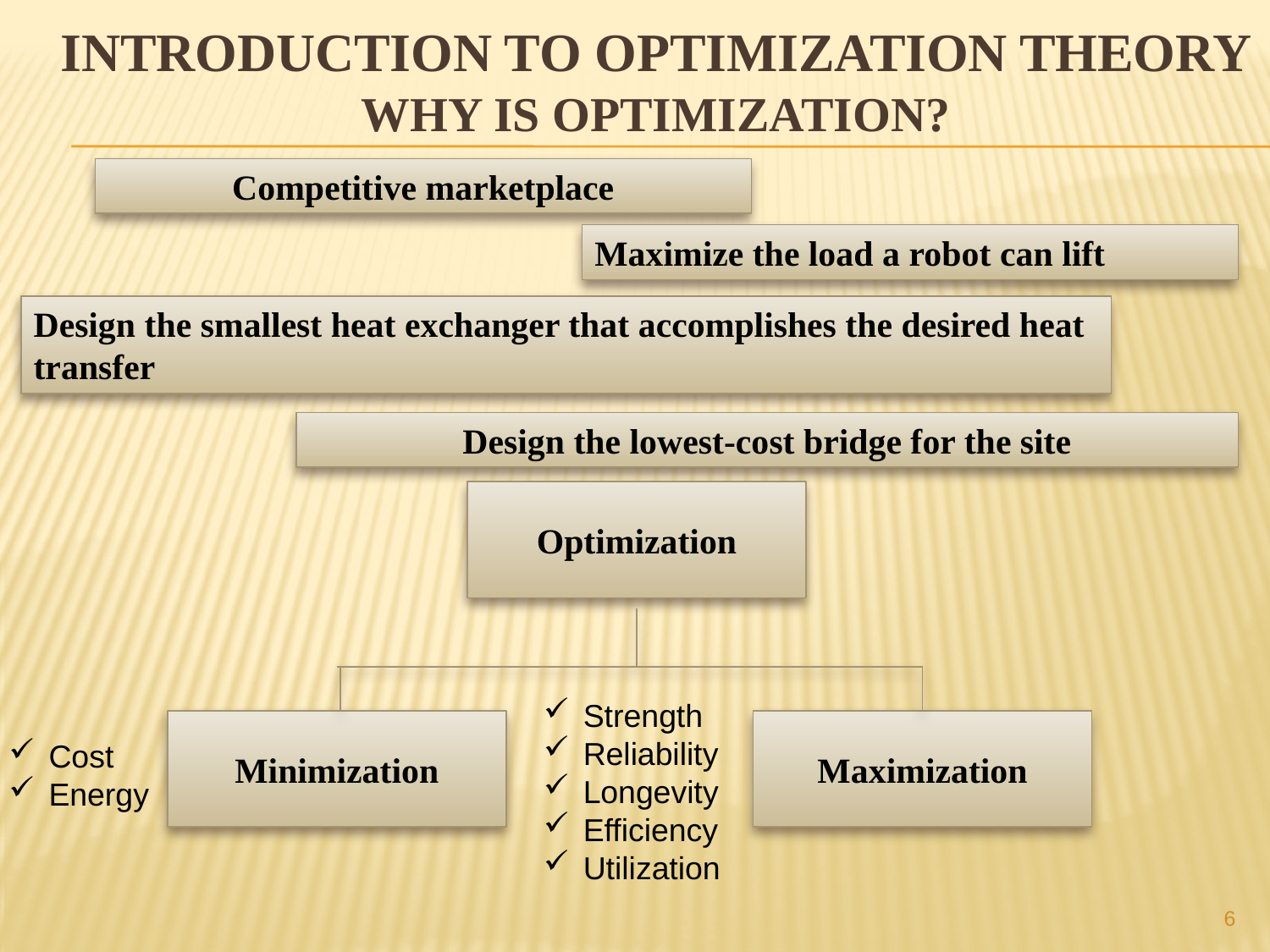

# Introduction to optimization theory Why Is Optimization?
Competitive marketplace
Maximize the load a robot can lift
Design the smallest heat exchanger that accomplishes the desired heat transfer
Design the lowest-cost bridge for the site

Optimization

Minimization
Maximization
Strength
Reliability
Longevity
Efficiency
Utilization
Cost
Energy
6